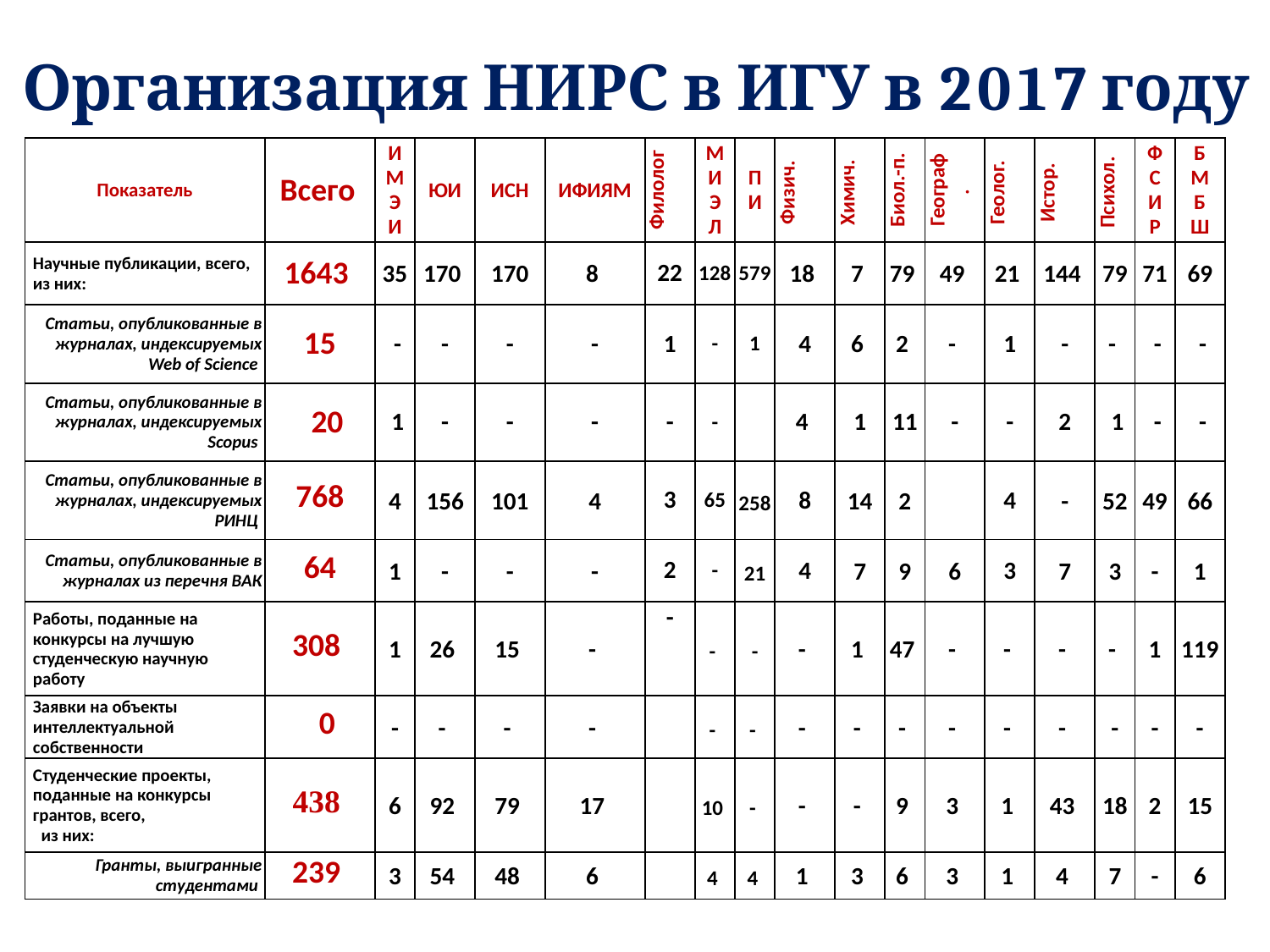

Организация НИРС в ИГУ в 2017 году
| Показатель | Всего | ИМЭИ | ЮИ | ИСН | ИФИЯМ | Филолог | МИЭЛ | ПИ | Физич. | Химич. | Биол.-п. | Географ. | Геолог. | Истор. | Психол. | ФСИР | БМБШ |
| --- | --- | --- | --- | --- | --- | --- | --- | --- | --- | --- | --- | --- | --- | --- | --- | --- | --- |
| Научные публикации, всего, из них: | 1643 | 35 | 170 | 170 | 8 | 22 | 128 | 579 | 18 | 7 | 79 | 49 | 21 | 144 | 79 | 71 | 69 |
| Статьи, опубликованные в журналах, индексируемых Web of Science | 15 | - | - | - | - | 1 | - | 1 | 4 | 6 | 2 | - | 1 | - | - | - | - |
| Статьи, опубликованные в журналах, индексируемых Scopus | 20 | 1 | - | - | - | - | - |  | 4 | 1 | 11 | - | - | 2 | 1 | - | - |
| Статьи, опубликованные в журналах, индексируемых РИНЦ | 768 | 4 | 156 | 101 | 4 | 3 | 65 | 258 | 8 | 14 | 2 |  | 4 | - | 52 | 49 | 66 |
| Статьи, опубликованные в журналах из перечня ВАК | 64 | 1 | - | - | - | 2 | - | 21 | 4 | 7 | 9 | 6 | 3 | 7 | 3 | - | 1 |
| Работы, поданные на конкурсы на лучшую студенческую научную работу | 308 | 1 | 26 | 15 | - | - | - | - | - | 1 | 47 | - | - | - | - | 1 | 119 |
| Заявки на объекты интеллектуальной собственности | 0 | - | - | - | - |  | - | - | - | - | - | - | - | - | - | - | - |
| Студенческие проекты, поданные на конкурсы грантов, всего, из них: | 438 | 6 | 92 | 79 | 17 |  | 10 | - | - | - | 9 | 3 | 1 | 43 | 18 | 2 | 15 |
| Гранты, выигранные студентами | 239 | 3 | 54 | 48 | 6 |  | 4 | 4 | 1 | 3 | 6 | 3 | 1 | 4 | 7 | - | 6 |